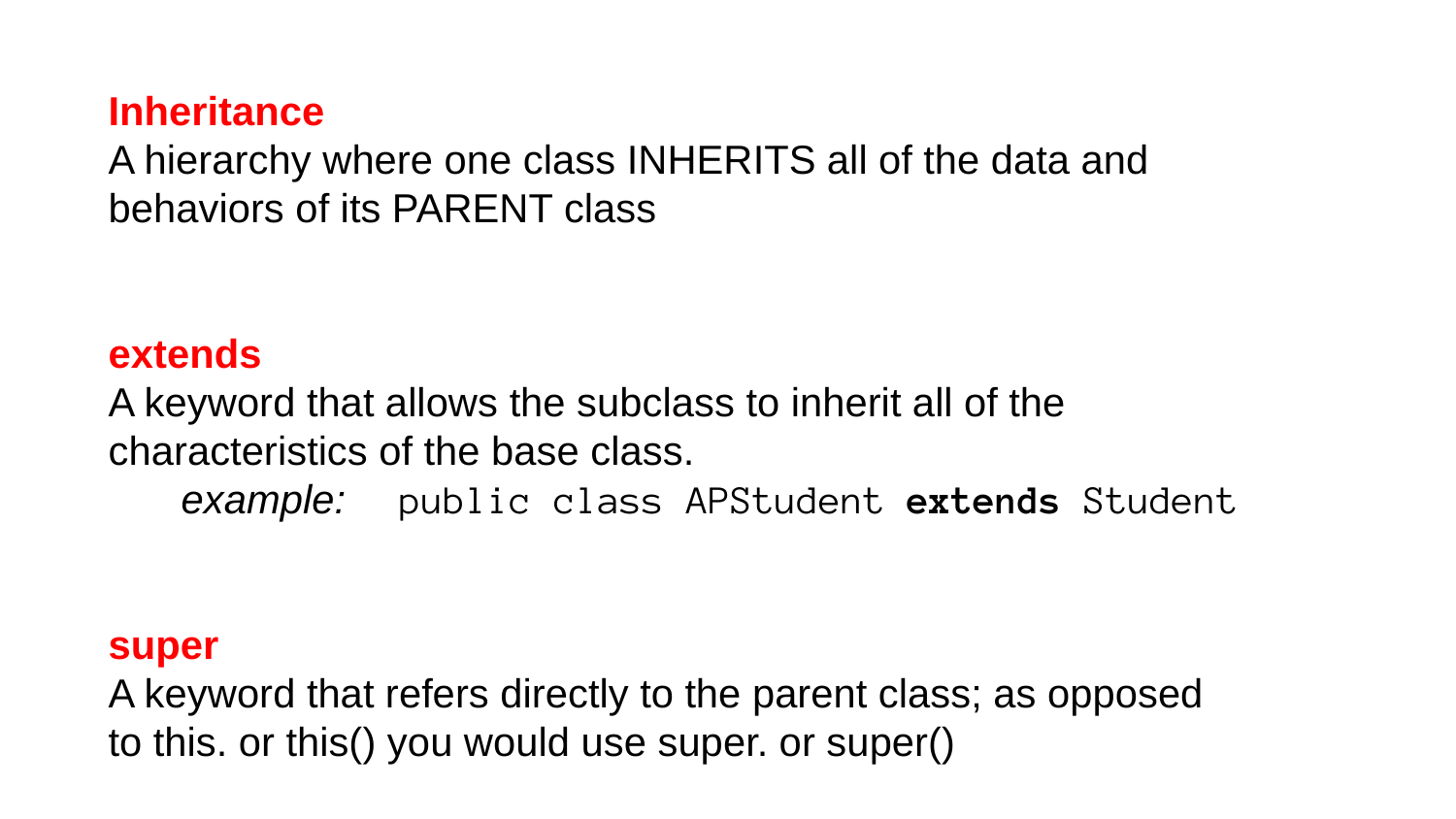

Inheritance
A hierarchy where one class INHERITS all of the data and behaviors of its PARENT class

extends
A keyword that allows the subclass to inherit all of the characteristics of the base class.
example: 	public class APStudent extends Student

super
A keyword that refers directly to the parent class; as opposed to this. or this() you would use super. or super()